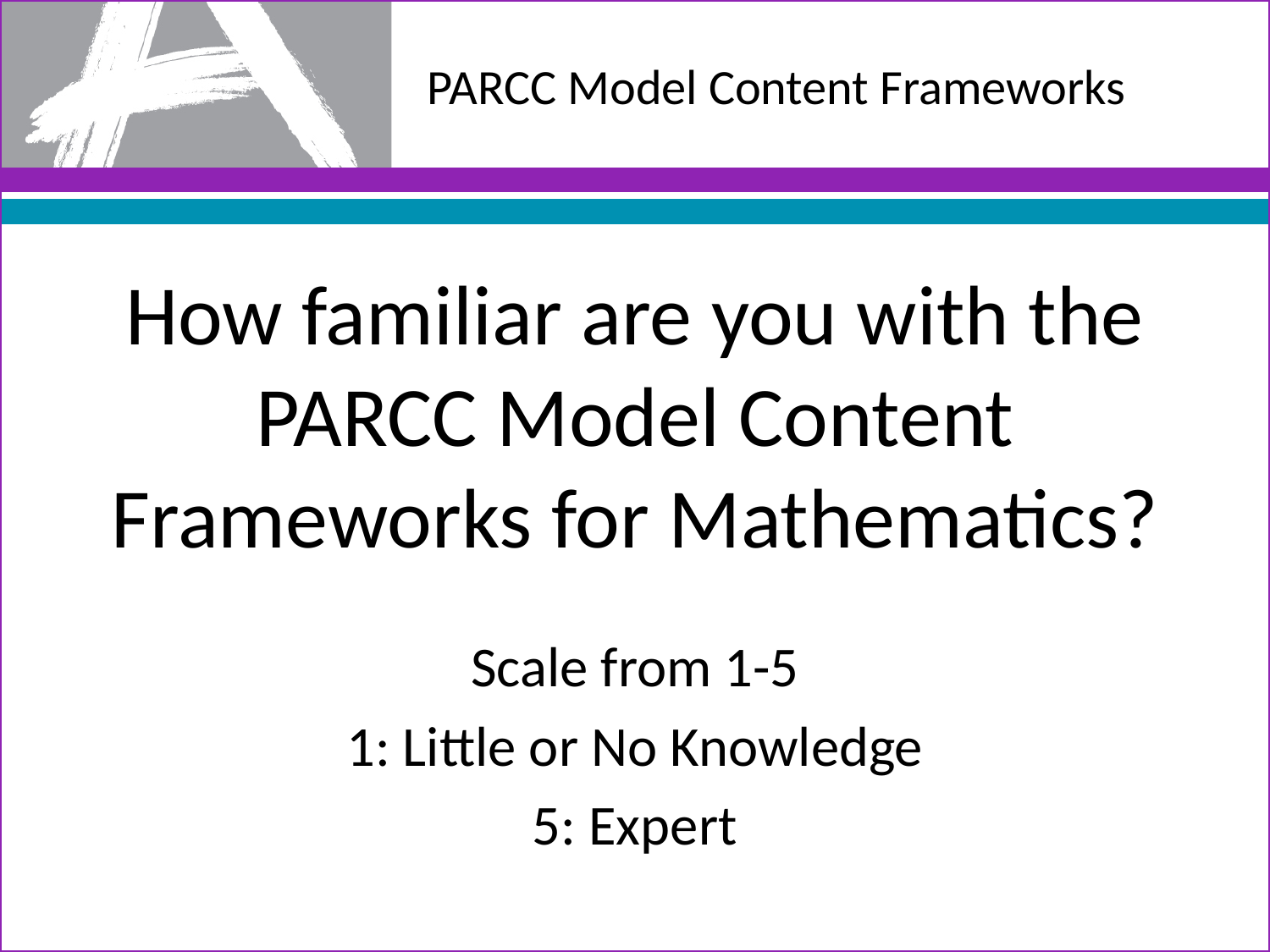

# PARCC Model Content Frameworks
How familiar are you with the PARCC Model Content Frameworks for Mathematics?
Scale from 1-5
1: Little or No Knowledge
5: Expert